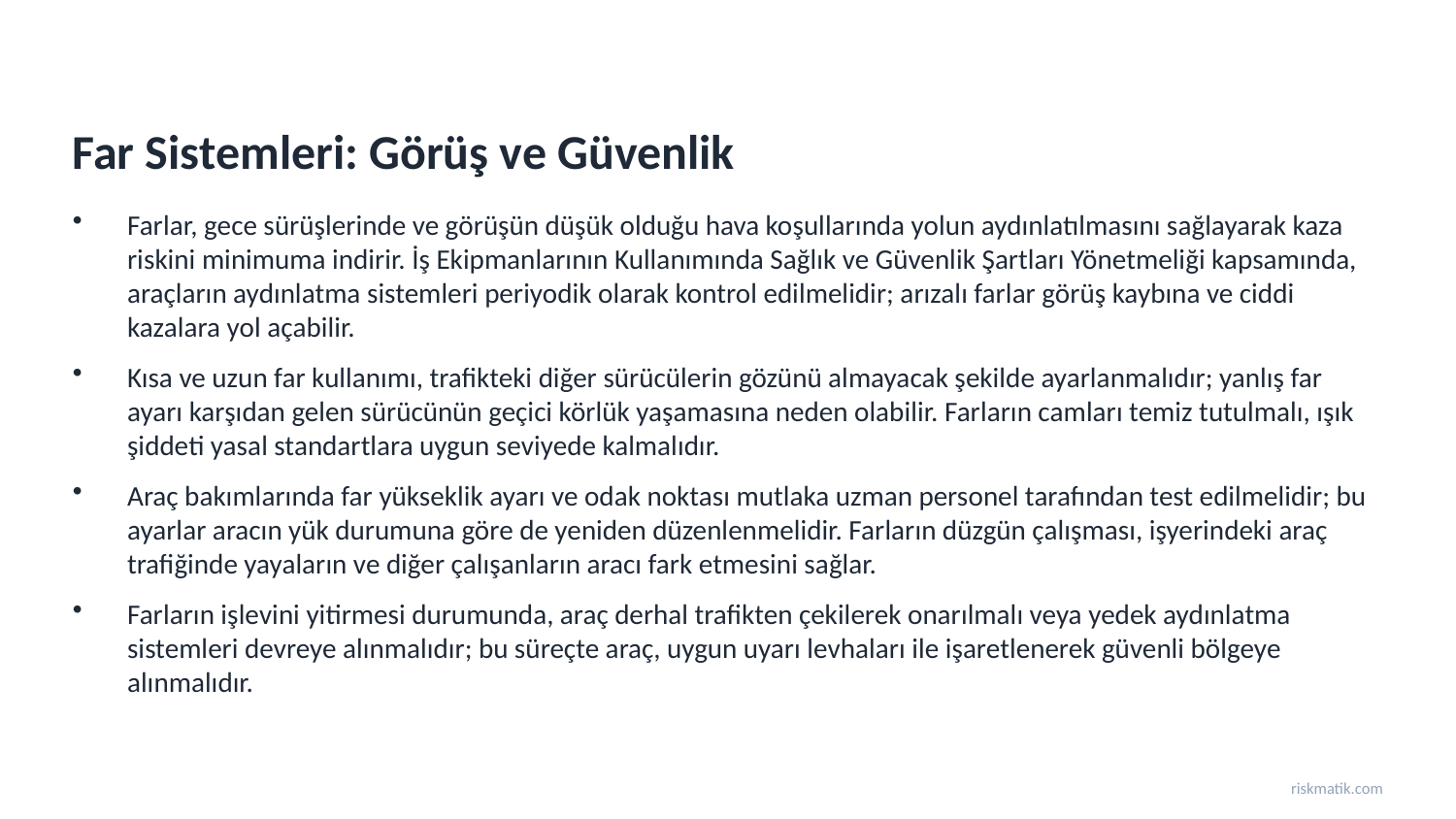

Far Sistemleri: Görüş ve Güvenlik
Farlar, gece sürüşlerinde ve görüşün düşük olduğu hava koşullarında yolun aydınlatılmasını sağlayarak kaza riskini minimuma indirir. İş Ekipmanlarının Kullanımında Sağlık ve Güvenlik Şartları Yönetmeliği kapsamında, araçların aydınlatma sistemleri periyodik olarak kontrol edilmelidir; arızalı farlar görüş kaybına ve ciddi kazalara yol açabilir.
Kısa ve uzun far kullanımı, trafikteki diğer sürücülerin gözünü almayacak şekilde ayarlanmalıdır; yanlış far ayarı karşıdan gelen sürücünün geçici körlük yaşamasına neden olabilir. Farların camları temiz tutulmalı, ışık şiddeti yasal standartlara uygun seviyede kalmalıdır.
Araç bakımlarında far yükseklik ayarı ve odak noktası mutlaka uzman personel tarafından test edilmelidir; bu ayarlar aracın yük durumuna göre de yeniden düzenlenmelidir. Farların düzgün çalışması, işyerindeki araç trafiğinde yayaların ve diğer çalışanların aracı fark etmesini sağlar.
Farların işlevini yitirmesi durumunda, araç derhal trafikten çekilerek onarılmalı veya yedek aydınlatma sistemleri devreye alınmalıdır; bu süreçte araç, uygun uyarı levhaları ile işaretlenerek güvenli bölgeye alınmalıdır.
riskmatik.com